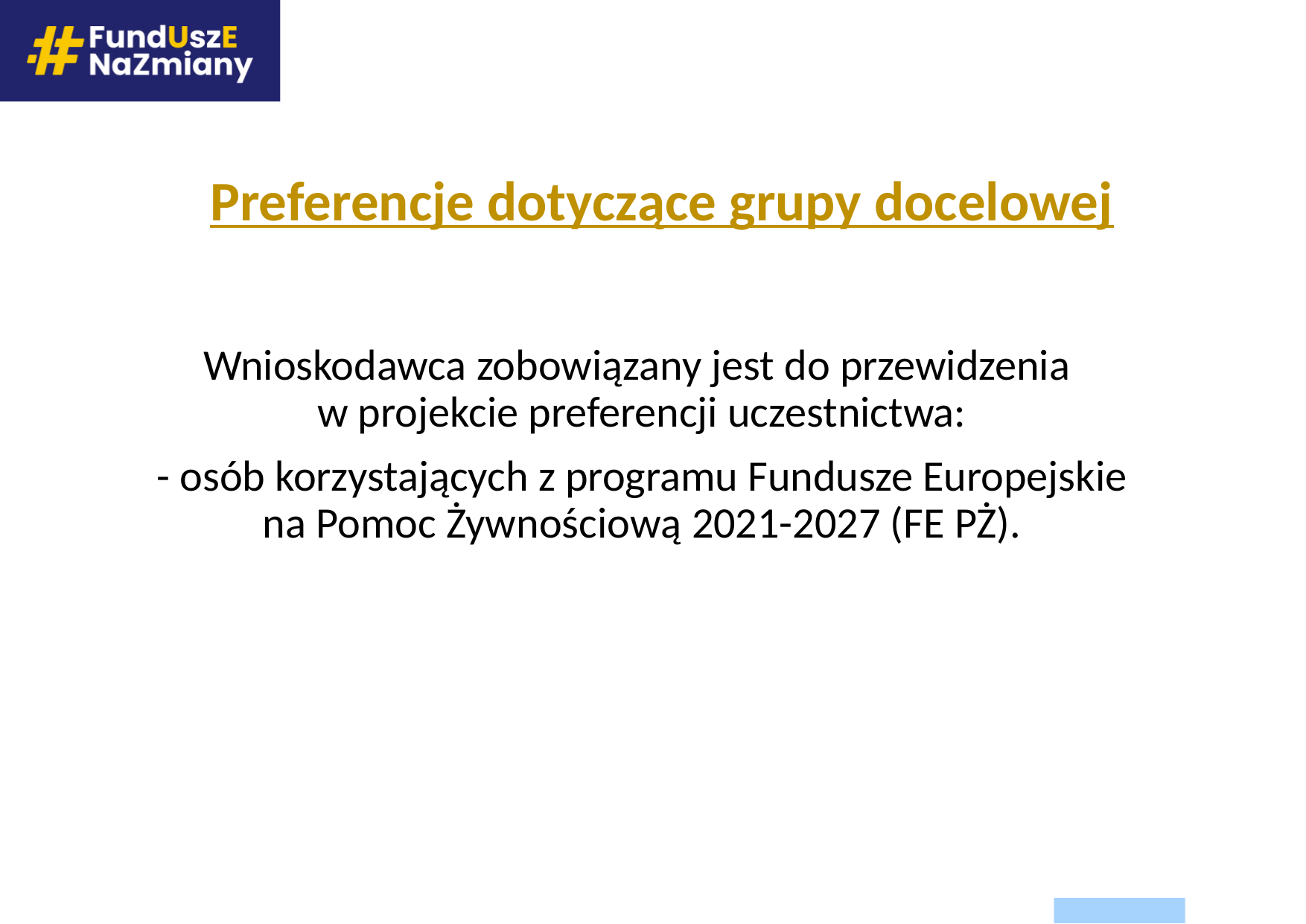

# Preferencje dotyczące grupy docelowej

Wnioskodawca zobowiązany jest do przewidzenia
w projekcie preferencji uczestnictwa:
- osób korzystających z programu Fundusze Europejskie na Pomoc Żywnościową 2021-2027 (FE PŻ).